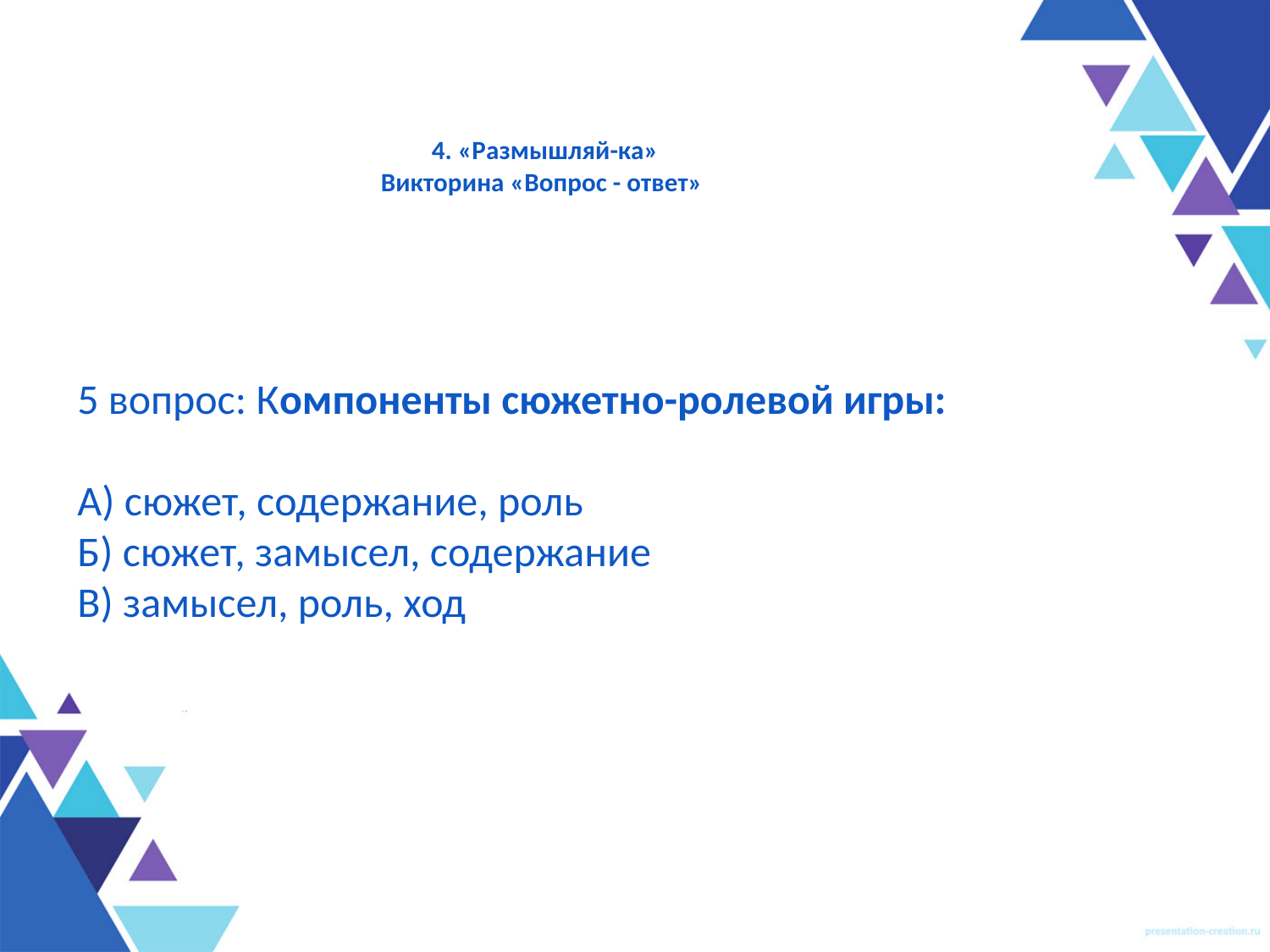

# 4. «Размышляй-ка» Викторина «Вопрос - ответ»
5 вопрос: Компоненты сюжетно-ролевой игры:

А) сюжет, содержание, роль
Б) сюжет, замысел, содержание
В) замысел, роль, ход